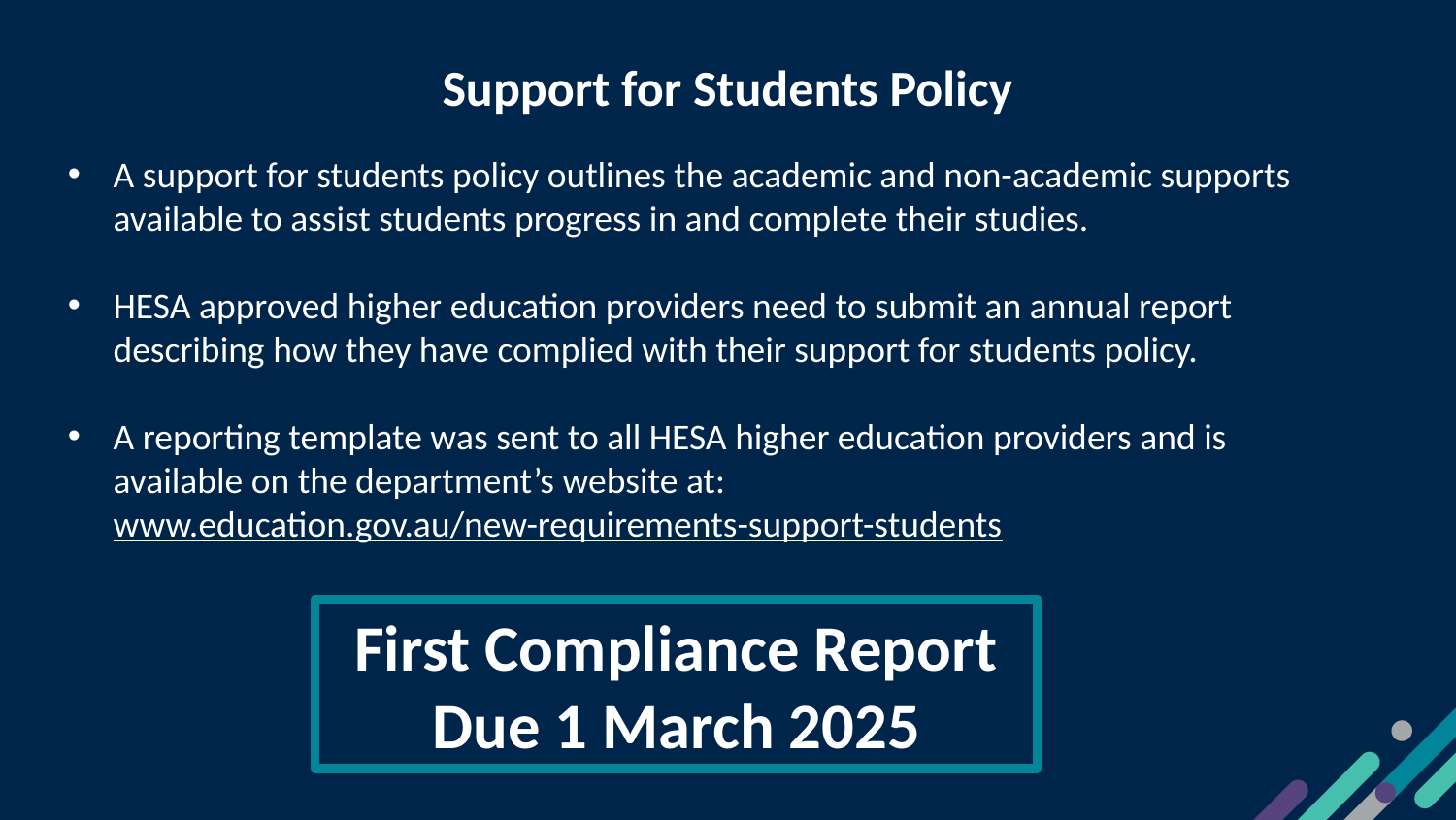

#
Support for Students Policy

A support for students policy outlines the academic and non-academic supports available to assist students progress in and complete their studies.

HESA approved higher education providers need to submit an annual report describing how they have complied with their support for students policy.

A reporting template was sent to all HESA higher education providers and is available on the department’s website at: www.education.gov.au/new-requirements-support-students
First Compliance Report Due 1 March 2025